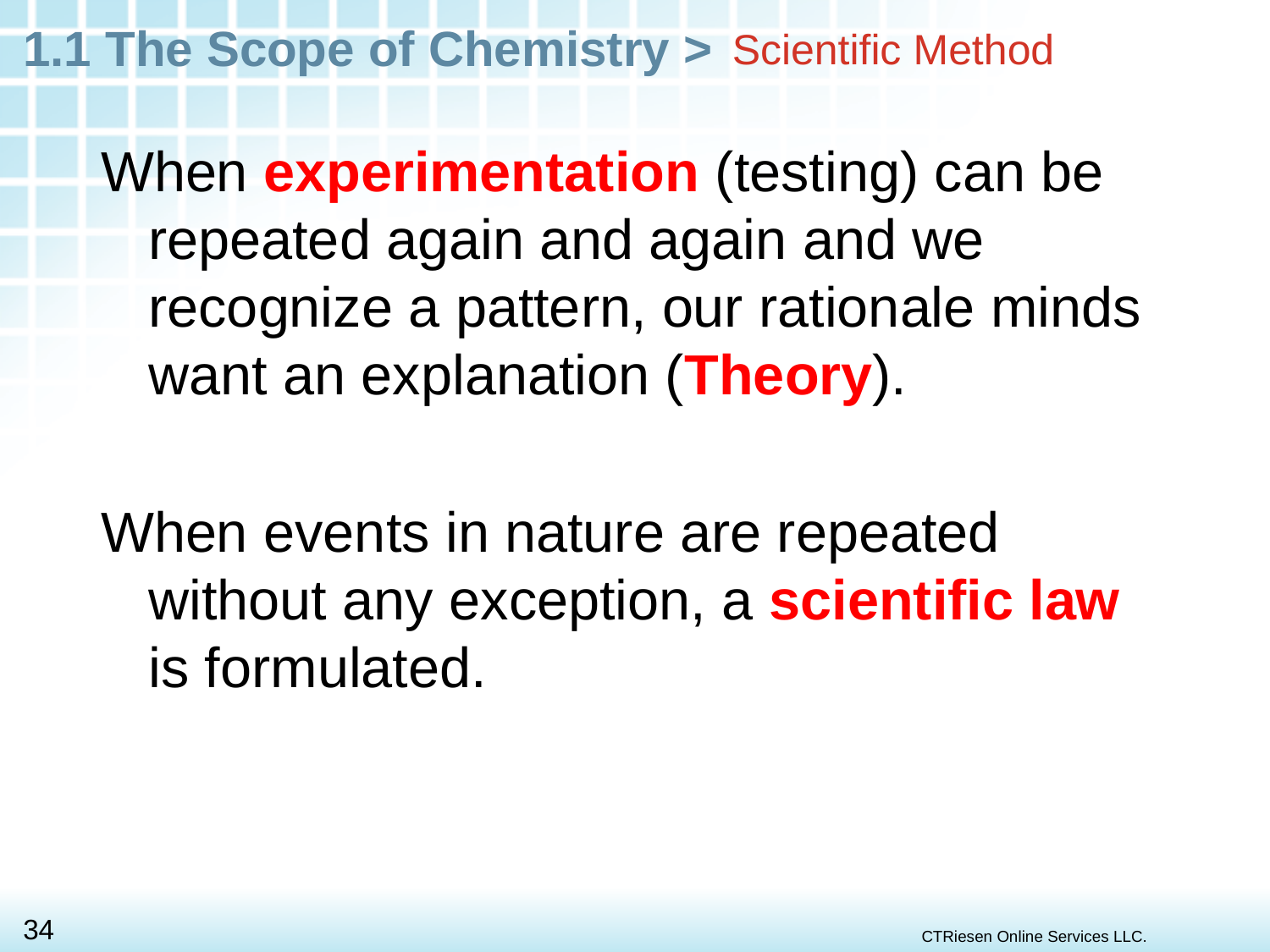

# Scientific Method
When experimentation (testing) can be repeated again and again and we recognize a pattern, our rationale minds want an explanation (Theory).

When events in nature are repeated without any exception, a scientific law is formulated.
CTRiesen Online Services LLC.